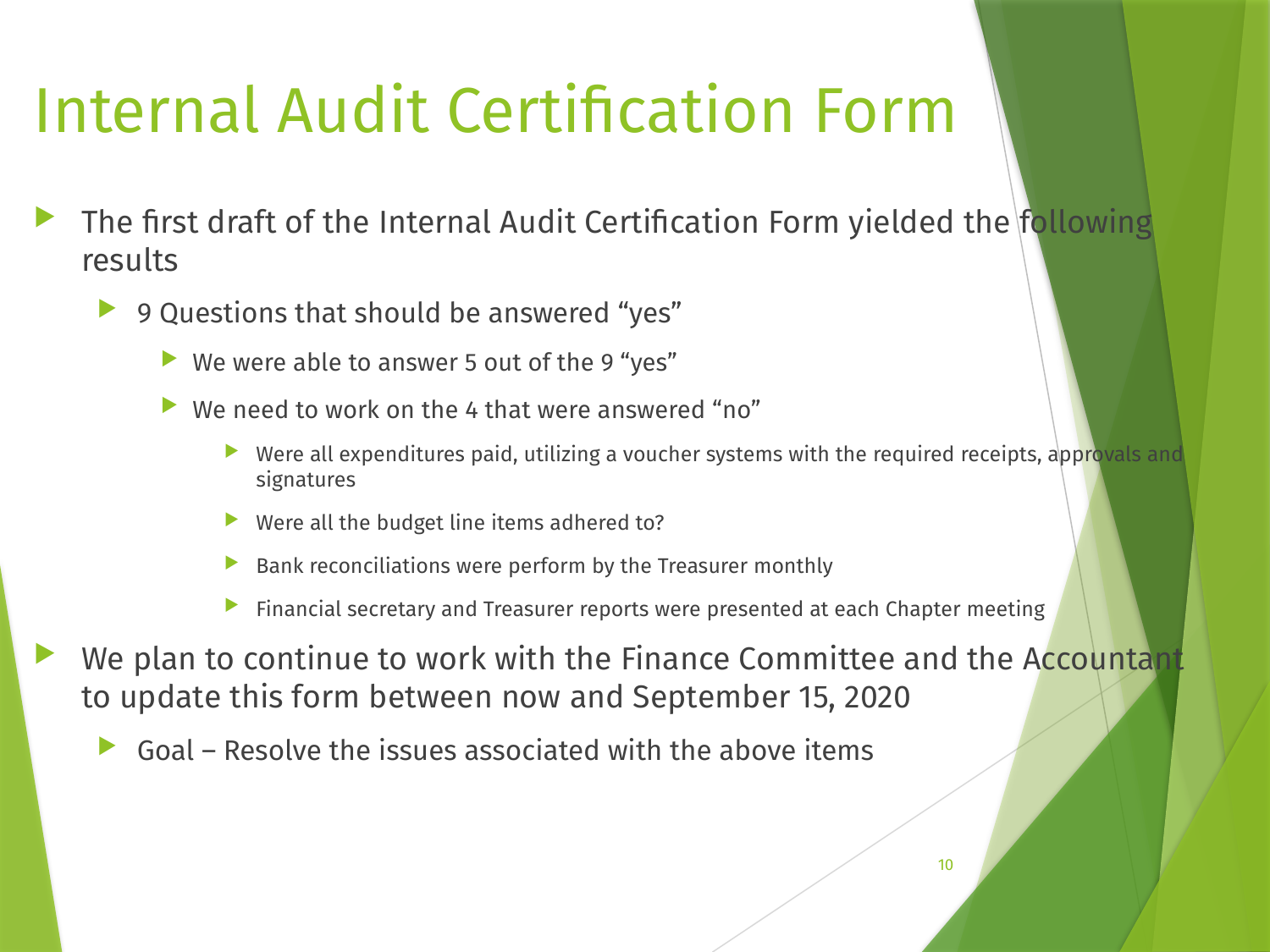

# Internal Audit Certification Form
The first draft of the Internal Audit Certification Form yielded the following results
9 Questions that should be answered “yes”
We were able to answer 5 out of the 9 “yes”
We need to work on the 4 that were answered “no”
Were all expenditures paid, utilizing a voucher systems with the required receipts, approvals and signatures
Were all the budget line items adhered to?
Bank reconciliations were perform by the Treasurer monthly
Financial secretary and Treasurer reports were presented at each Chapter meeting
We plan to continue to work with the Finance Committee and the Accountant to update this form between now and September 15, 2020
Goal – Resolve the issues associated with the above items

10